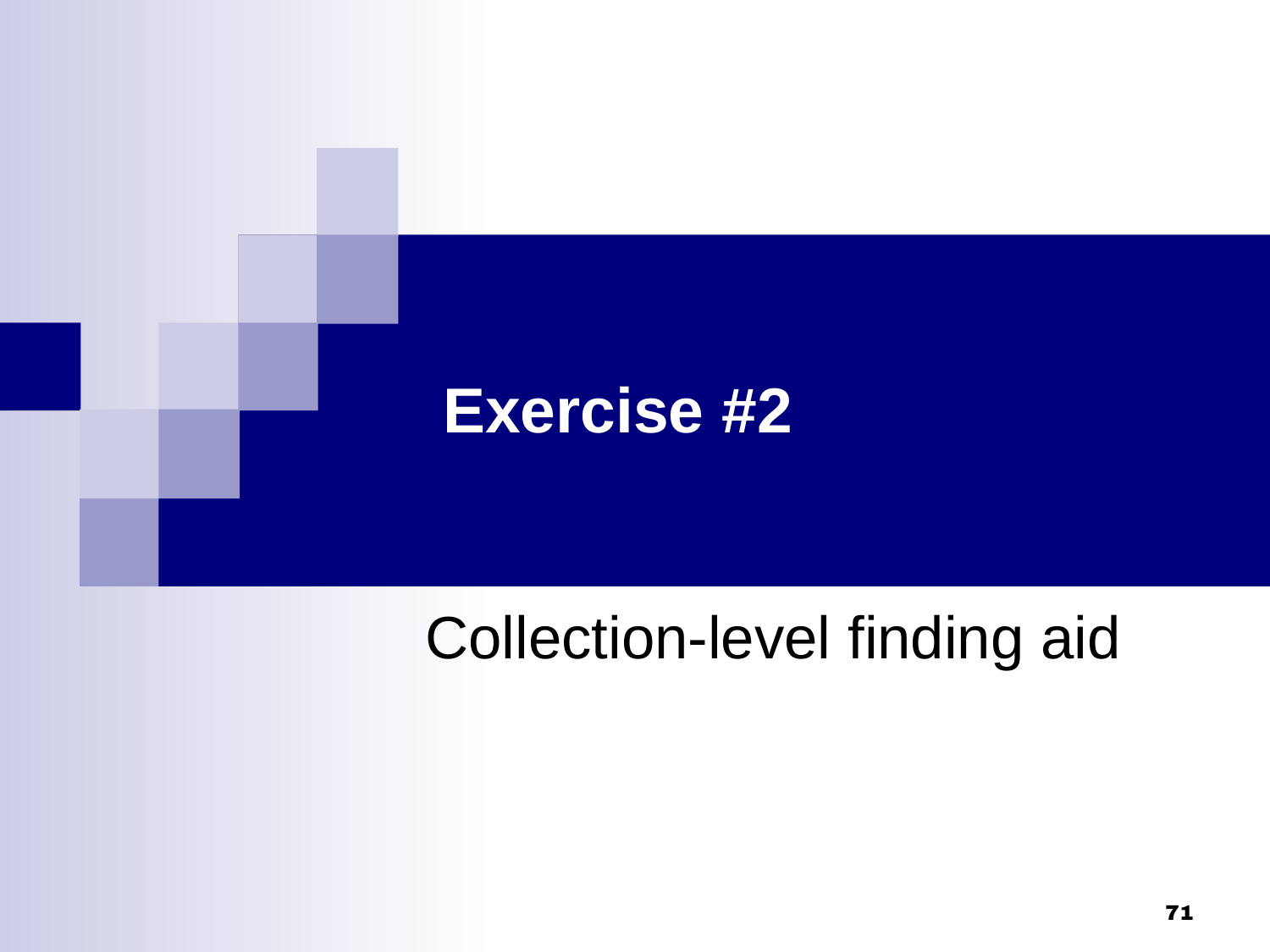

# Exercise #2
Collection-level finding aid

71